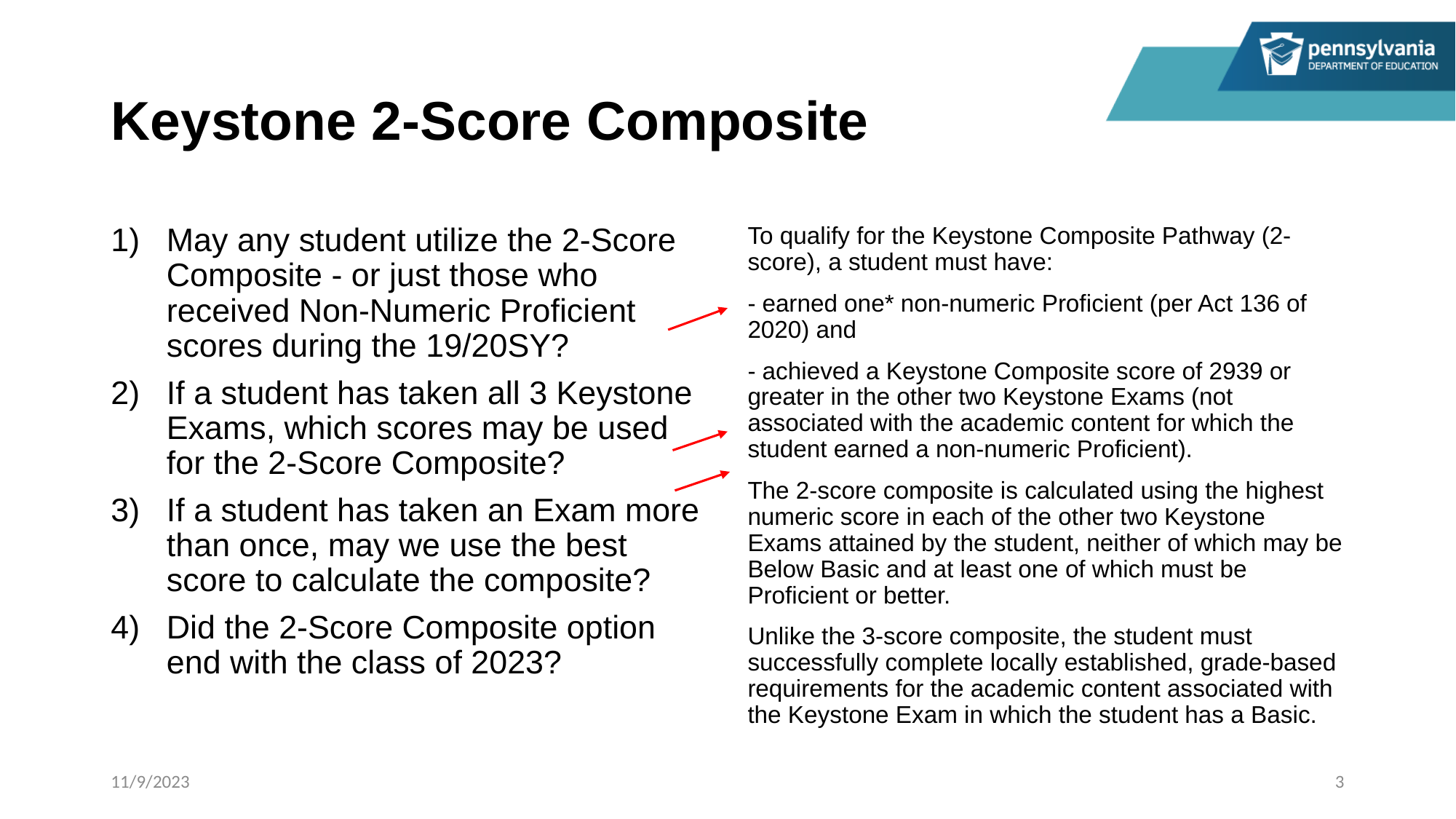

# Keystone 2-Score Composite
May any student utilize the 2-Score Composite - or just those who received Non-Numeric Proficient scores during the 19/20SY?
If a student has taken all 3 Keystone Exams, which scores may be used for the 2-Score Composite?
If a student has taken an Exam more than once, may we use the best score to calculate the composite?
Did the 2-Score Composite option end with the class of 2023?
To qualify for the Keystone Composite Pathway (2-score), a student must have:
- earned one* non-numeric Proficient (per Act 136 of 2020) and
- achieved a Keystone Composite score of 2939 or greater in the other two Keystone Exams (not associated with the academic content for which the student earned a non-numeric Proficient).
The 2-score composite is calculated using the highest numeric score in each of the other two Keystone Exams attained by the student, neither of which may be Below Basic and at least one of which must be Proficient or better.
Unlike the 3-score composite, the student must successfully complete locally established, grade-based requirements for the academic content associated with the Keystone Exam in which the student has a Basic.
11/9/2023
3